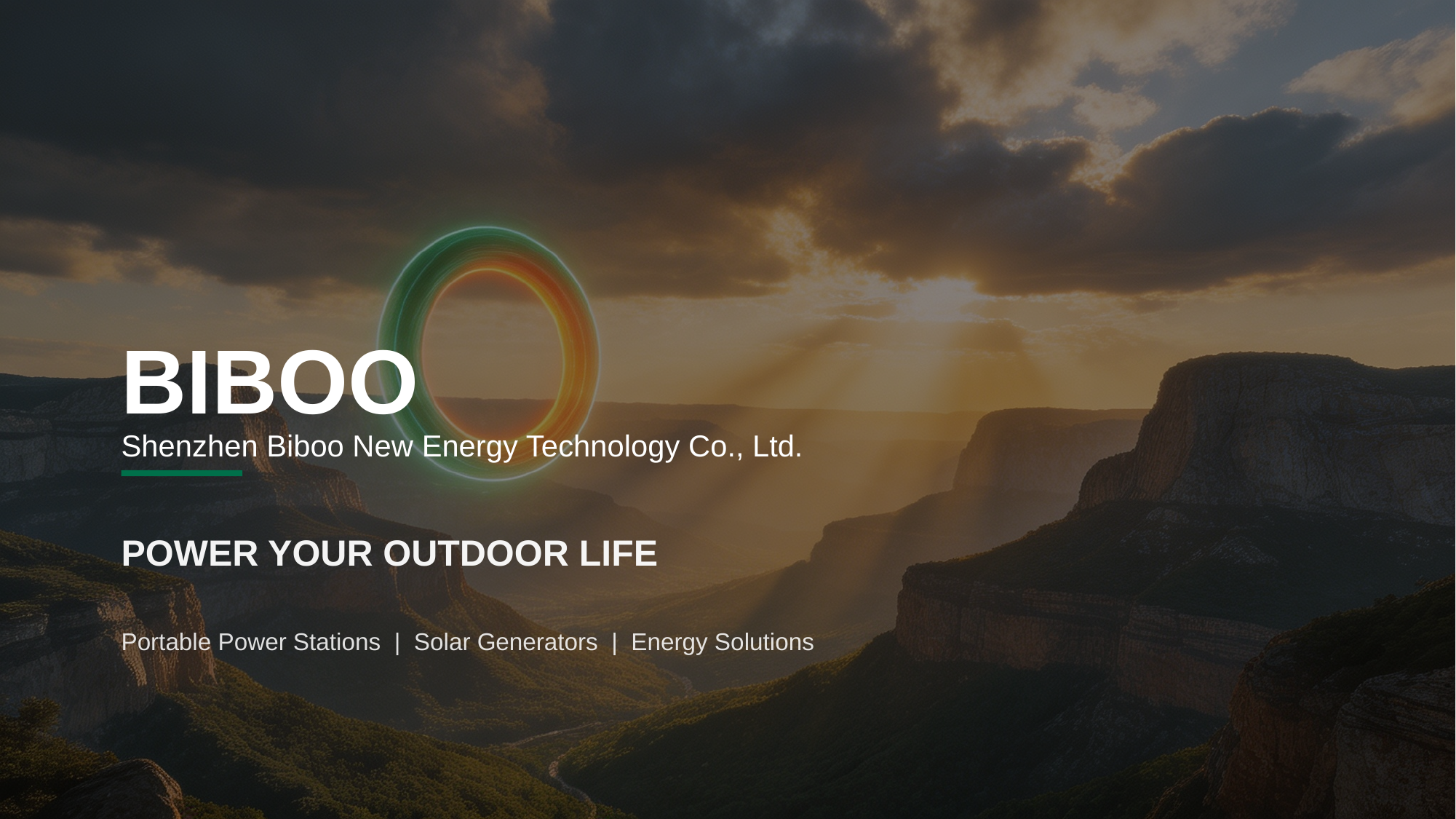

BIBOO
Shenzhen Biboo New Energy Technology Co., Ltd.

POWER YOUR OUTDOOR LIFE
Portable Power Stations  |  Solar Generators  |  Energy Solutions